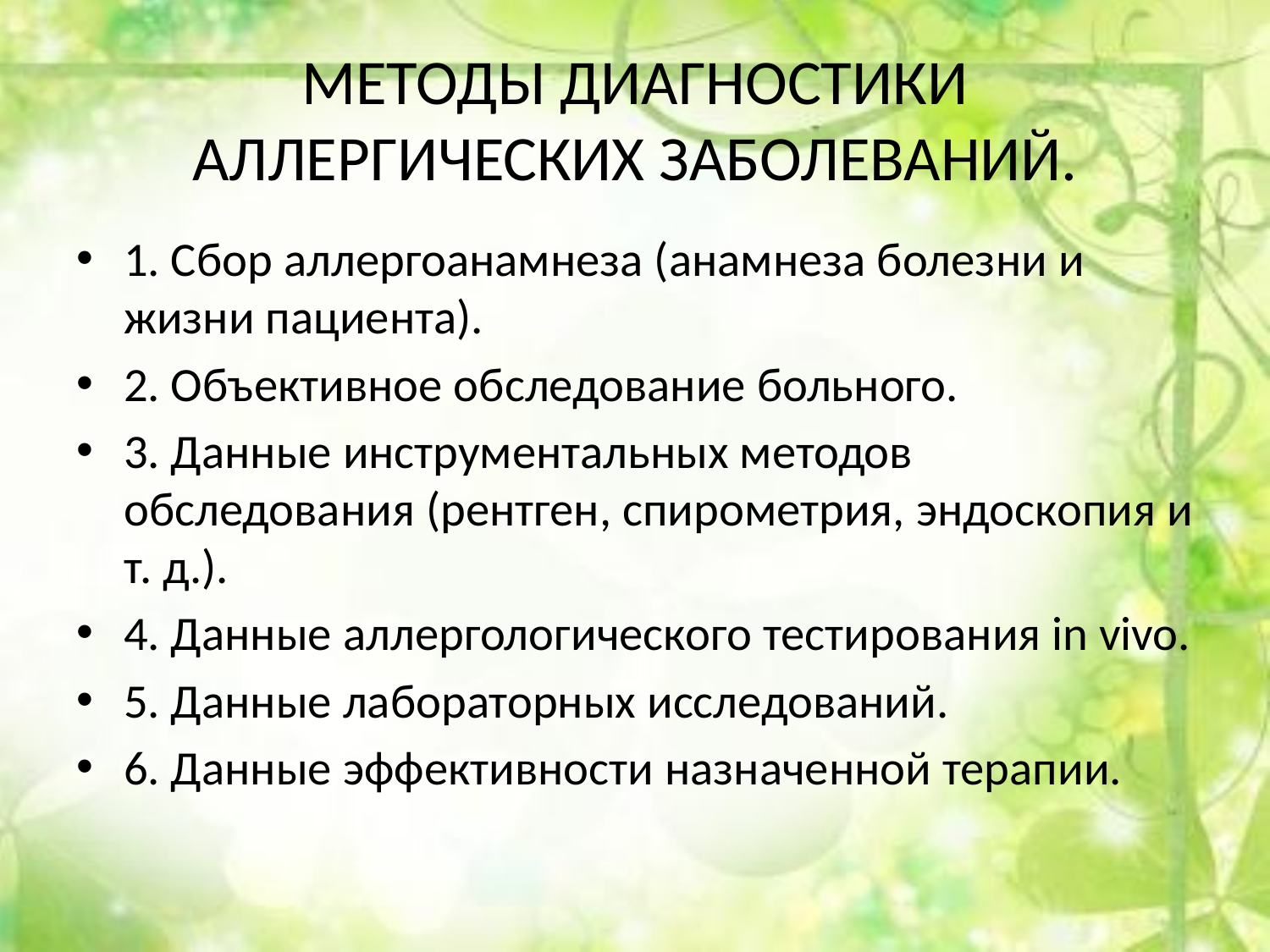

# МЕТОДЫ ДИАГНОСТИКИ АЛЛЕРГИЧЕСКИХ ЗАБОЛЕВАНИЙ.
1. Сбор аллергоанамнеза (анамнеза болезни и жизни пациента).
2. Объективное обследование больного.
3. Данные инструментальных методов обследования (рентген, спирометрия, эндоскопия и т. д.).
4. Данные аллергологического тестирования in vivo.
5. Данные лабораторных исследований.
6. Данные эффективности назначенной терапии.